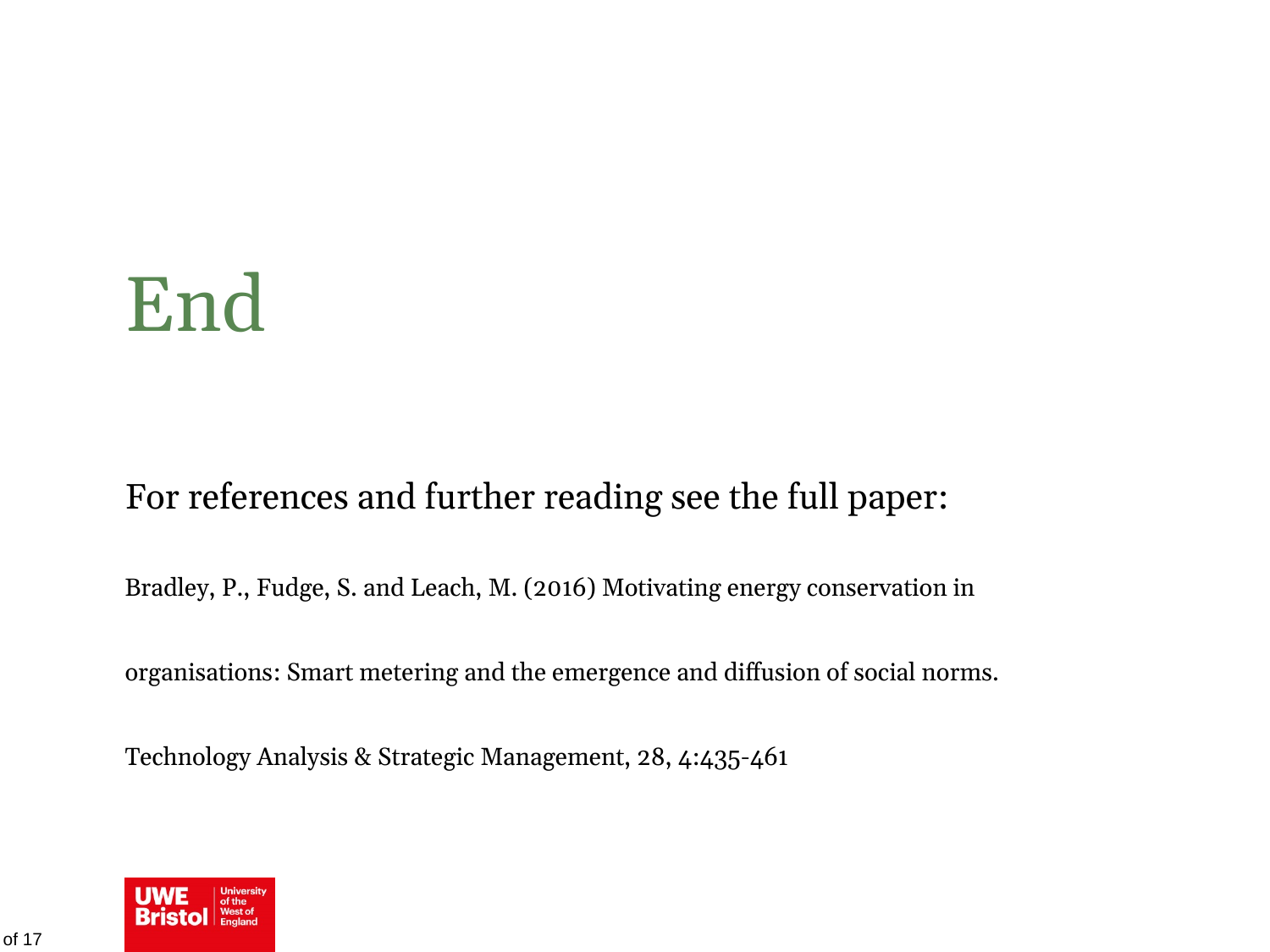

End

For references and further reading see the full paper:
Bradley, P., Fudge, S. and Leach, M. (2016) Motivating energy conservation in organisations: Smart metering and the emergence and diffusion of social norms. Technology Analysis & Strategic Management, 28, 4:435-461